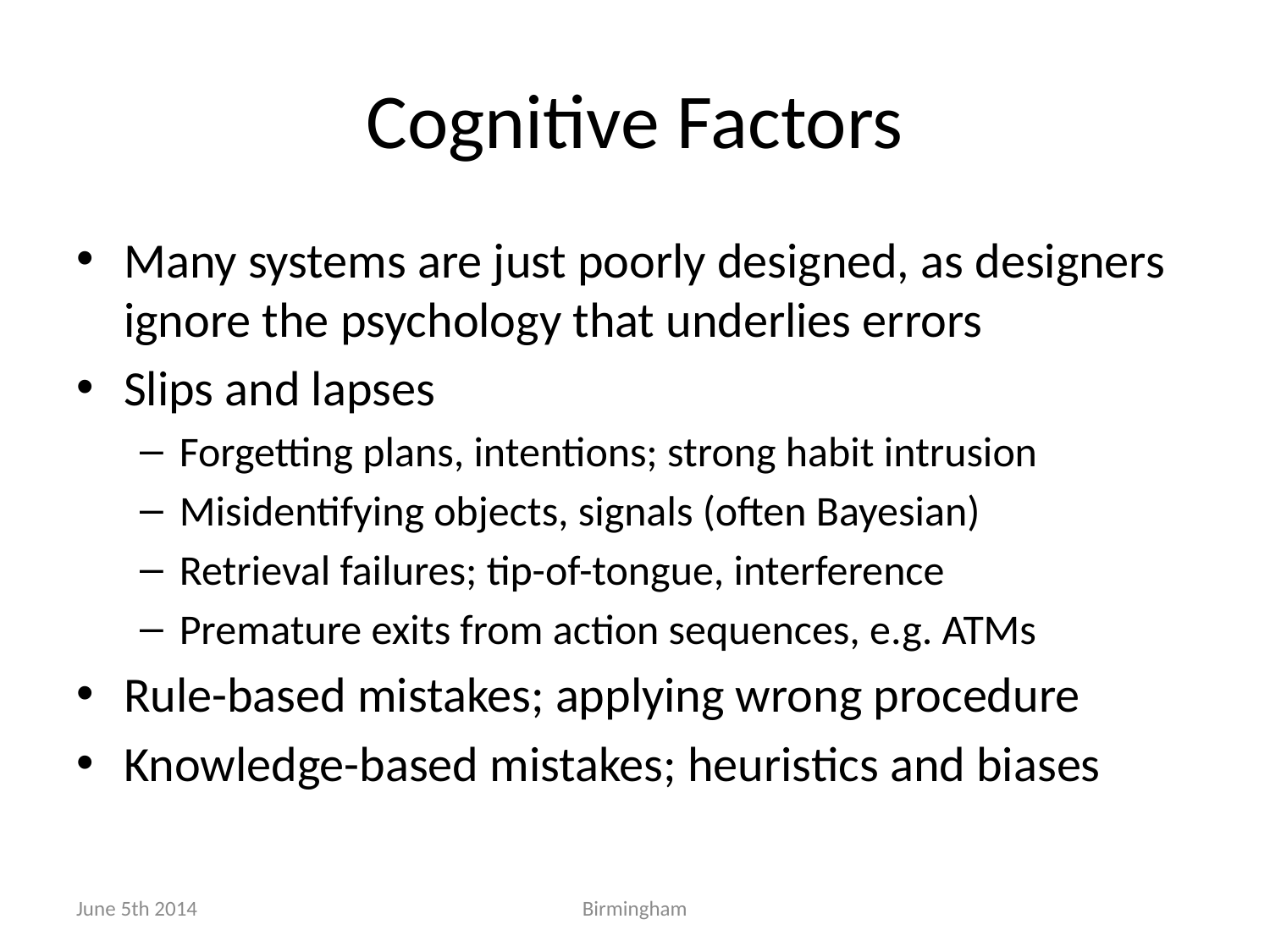

# Cognitive Factors
Many systems are just poorly designed, as designers ignore the psychology that underlies errors
Slips and lapses
Forgetting plans, intentions; strong habit intrusion
Misidentifying objects, signals (often Bayesian)
Retrieval failures; tip-of-tongue, interference
Premature exits from action sequences, e.g. ATMs
Rule-based mistakes; applying wrong procedure
Knowledge-based mistakes; heuristics and biases
June 5th 2014
Birmingham